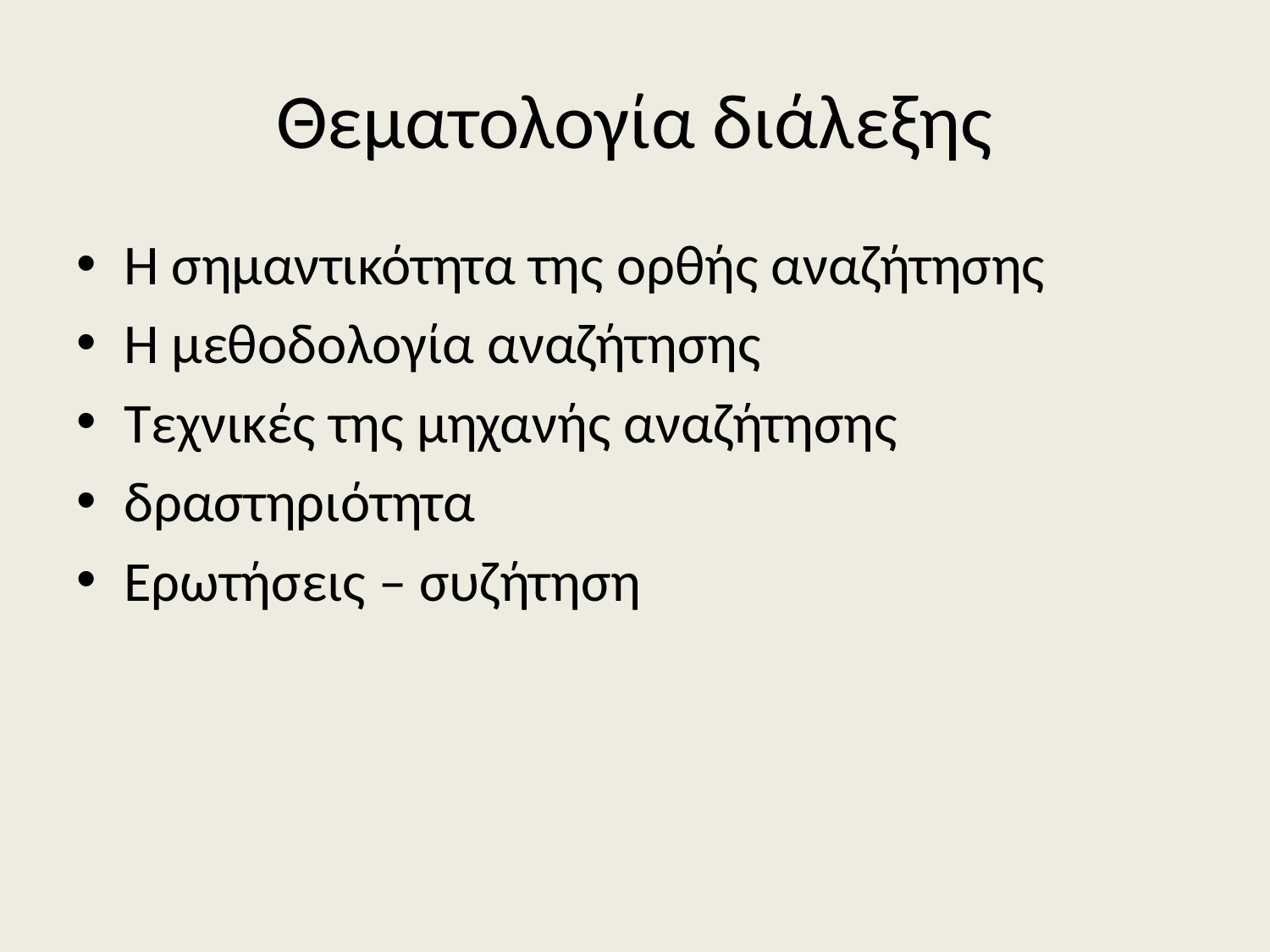

# Θεματολογία διάλεξης
Η σημαντικότητα της ορθής αναζήτησης
Η μεθοδολογία αναζήτησης
Τεχνικές της μηχανής αναζήτησης
δραστηριότητα
Ερωτήσεις – συζήτηση